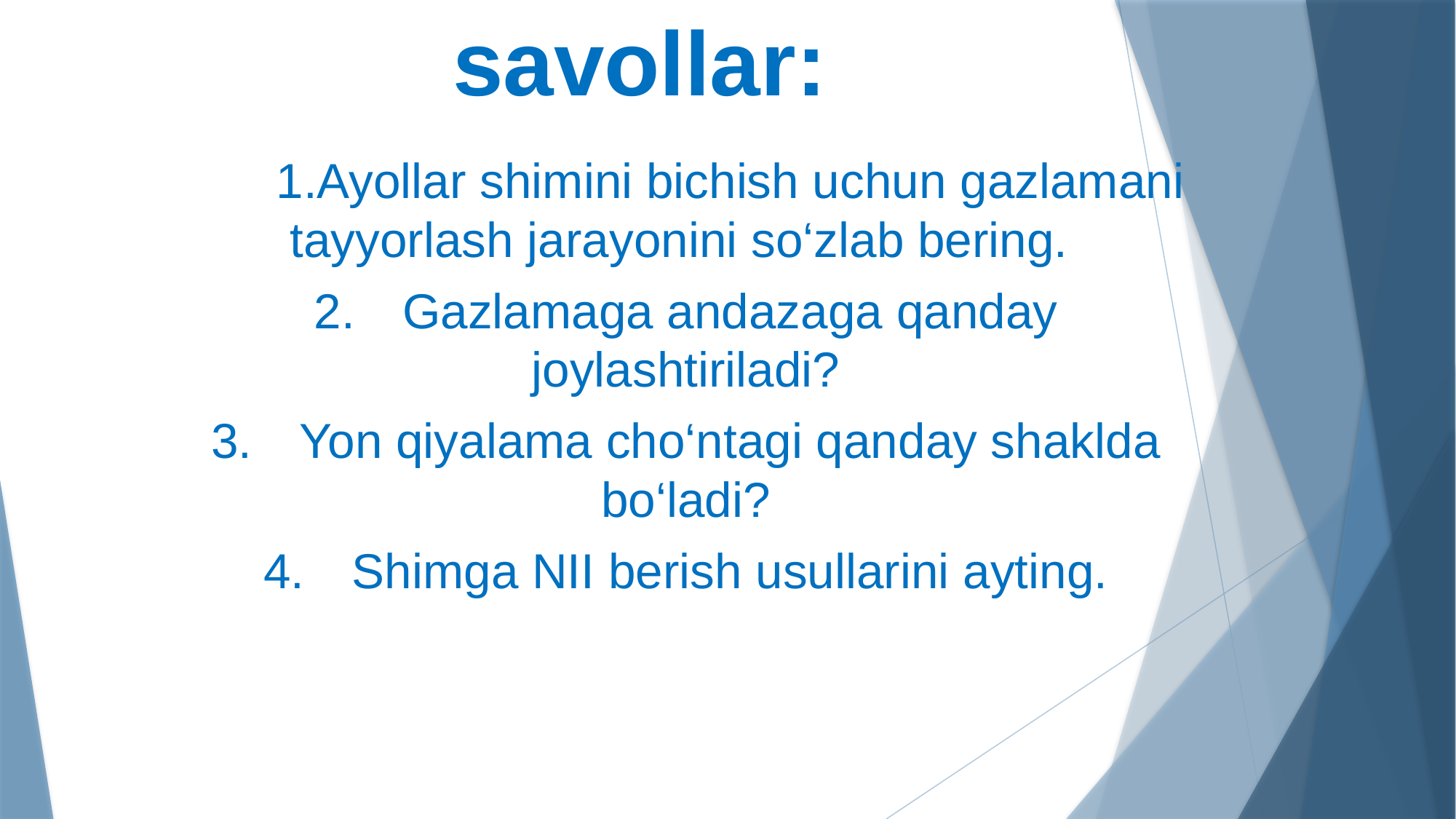

# Nazorat uchun savollar:
	1.Ayollar shimini bichish uchun gazlamani tayyorlash jarayonini so‘zlab bering.
2.	Gazlamaga andazaga qanday joylashtiriladi?
3.	Yon qiyalama cho‘ntagi qanday shaklda bo‘ladi?
4.	Shimga NII berish usullarini ayting.